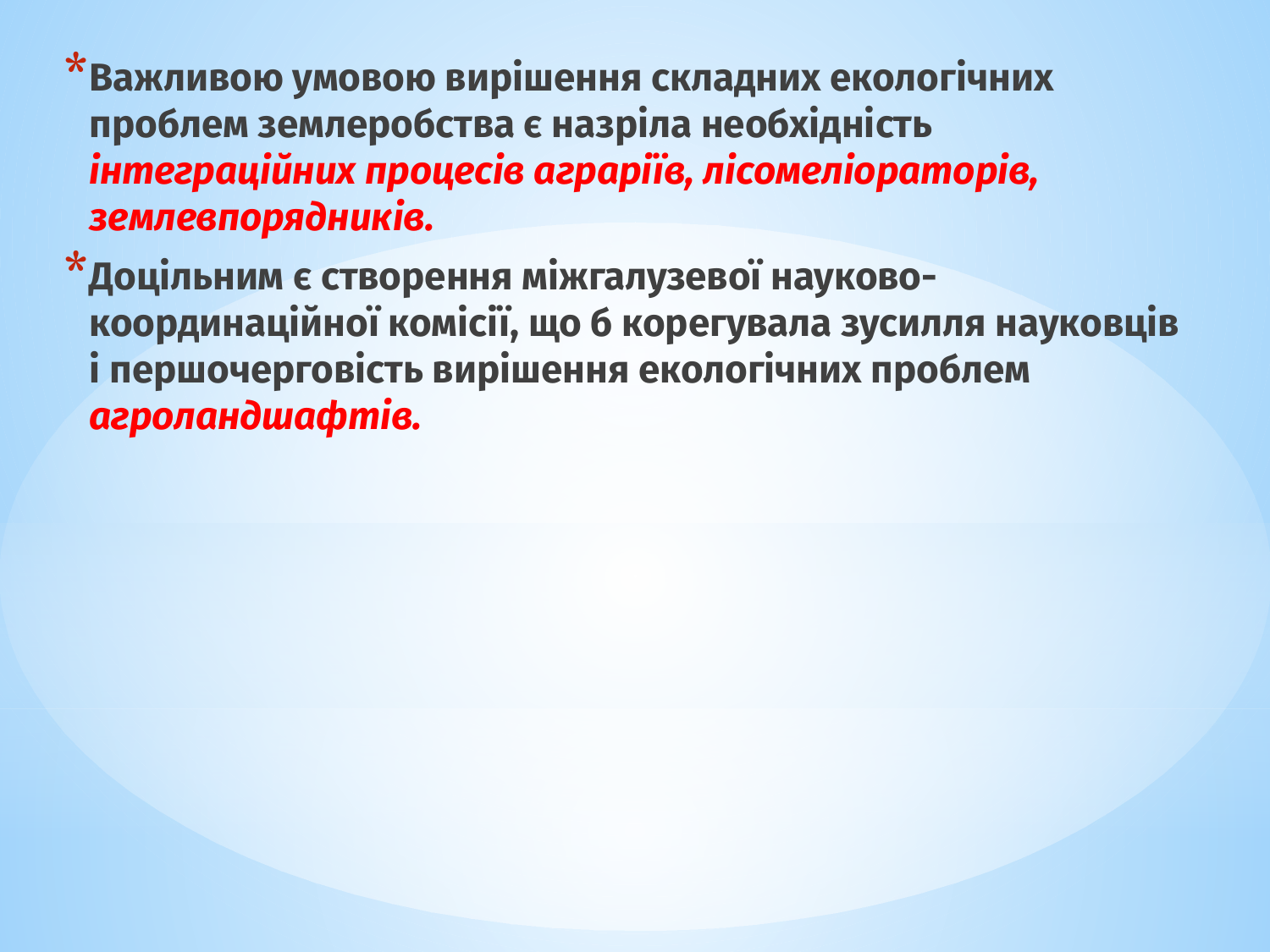

Важливою умовою вирішення складних екологічних проблем землеробства є назріла необхідність інтеграційних процесів аграріїв, лісомеліораторів, землевпорядників.
Доцільним є створення міжгалузевої науково-координаційної комісії, що б корегувала зусилля науковців і першочерговість вирішення екологічних проблем агроландшафтів.